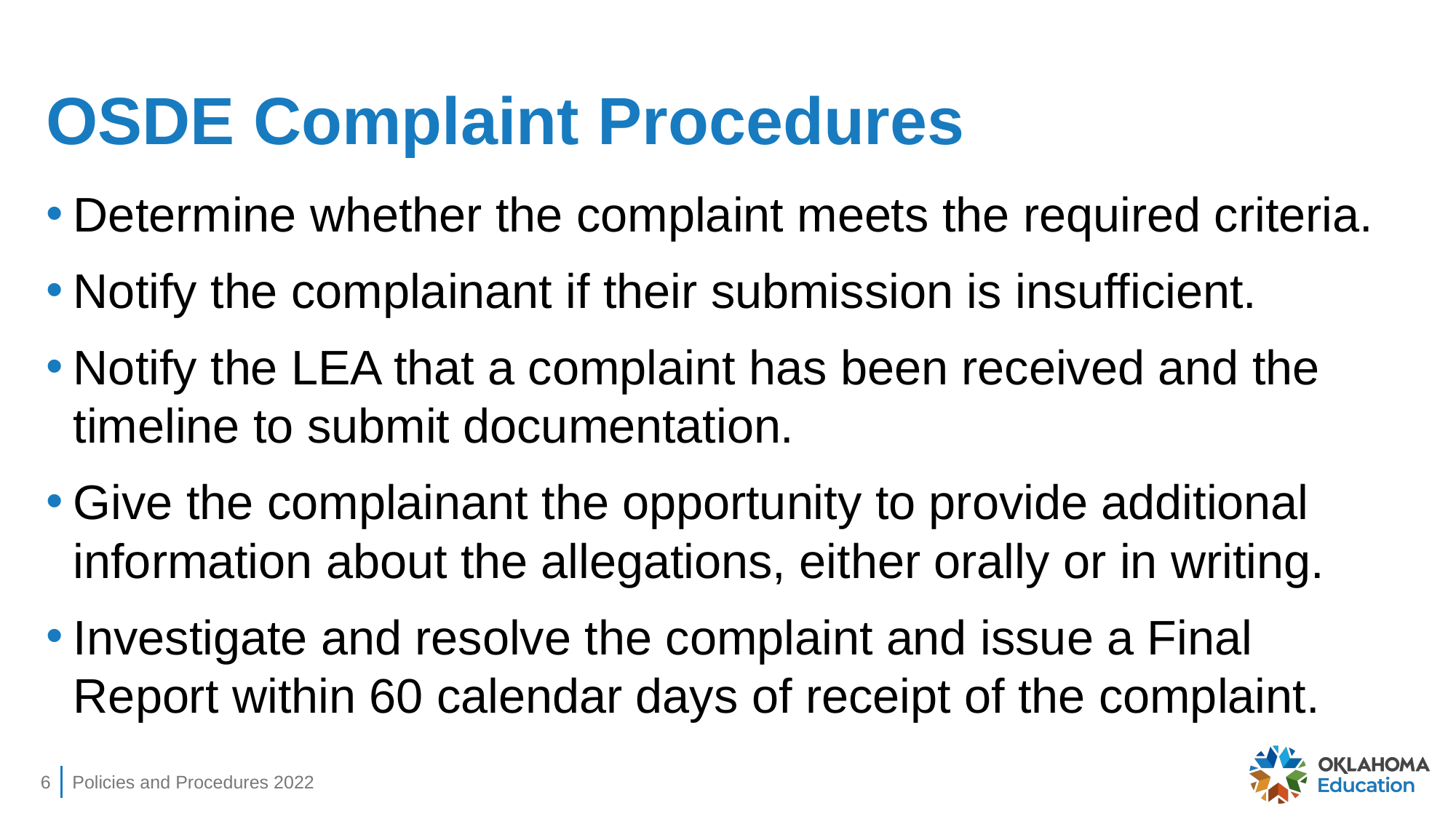

# OSDE Complaint Procedures
Determine whether the complaint meets the required criteria.
Notify the complainant if their submission is insufficient.
Notify the LEA that a complaint has been received and the timeline to submit documentation.
Give the complainant the opportunity to provide additional information about the allegations, either orally or in writing.
Investigate and resolve the complaint and issue a Final Report within 60 calendar days of receipt of the complaint.
6
Policies and Procedures 2022